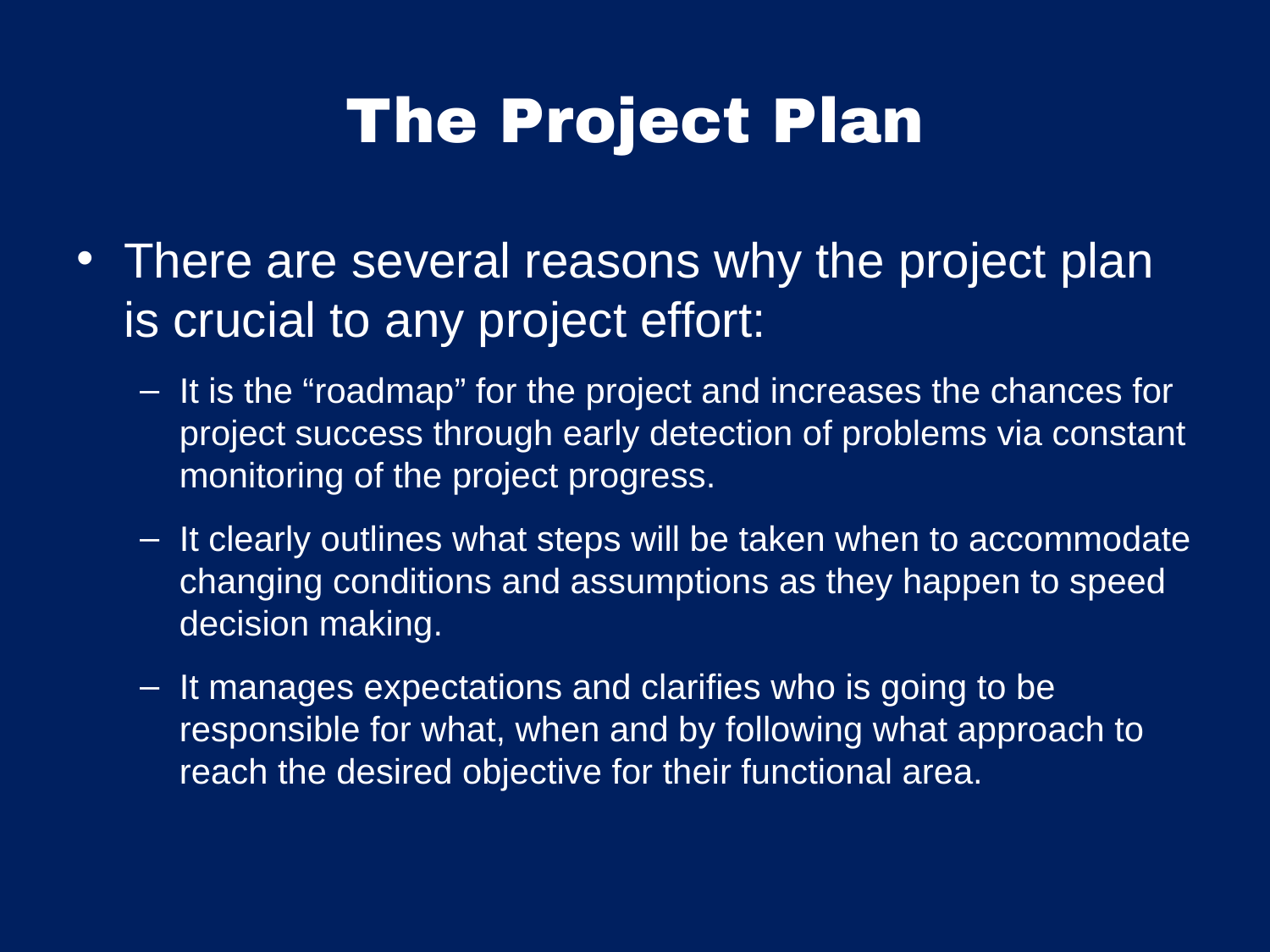

# The Project Plan
There are several reasons why the project plan is crucial to any project effort:
It is the “roadmap” for the project and increases the chances for project success through early detection of problems via constant monitoring of the project progress.
It clearly outlines what steps will be taken when to accommodate changing conditions and assumptions as they happen to speed decision making.
It manages expectations and clarifies who is going to be responsible for what, when and by following what approach to reach the desired objective for their functional area.